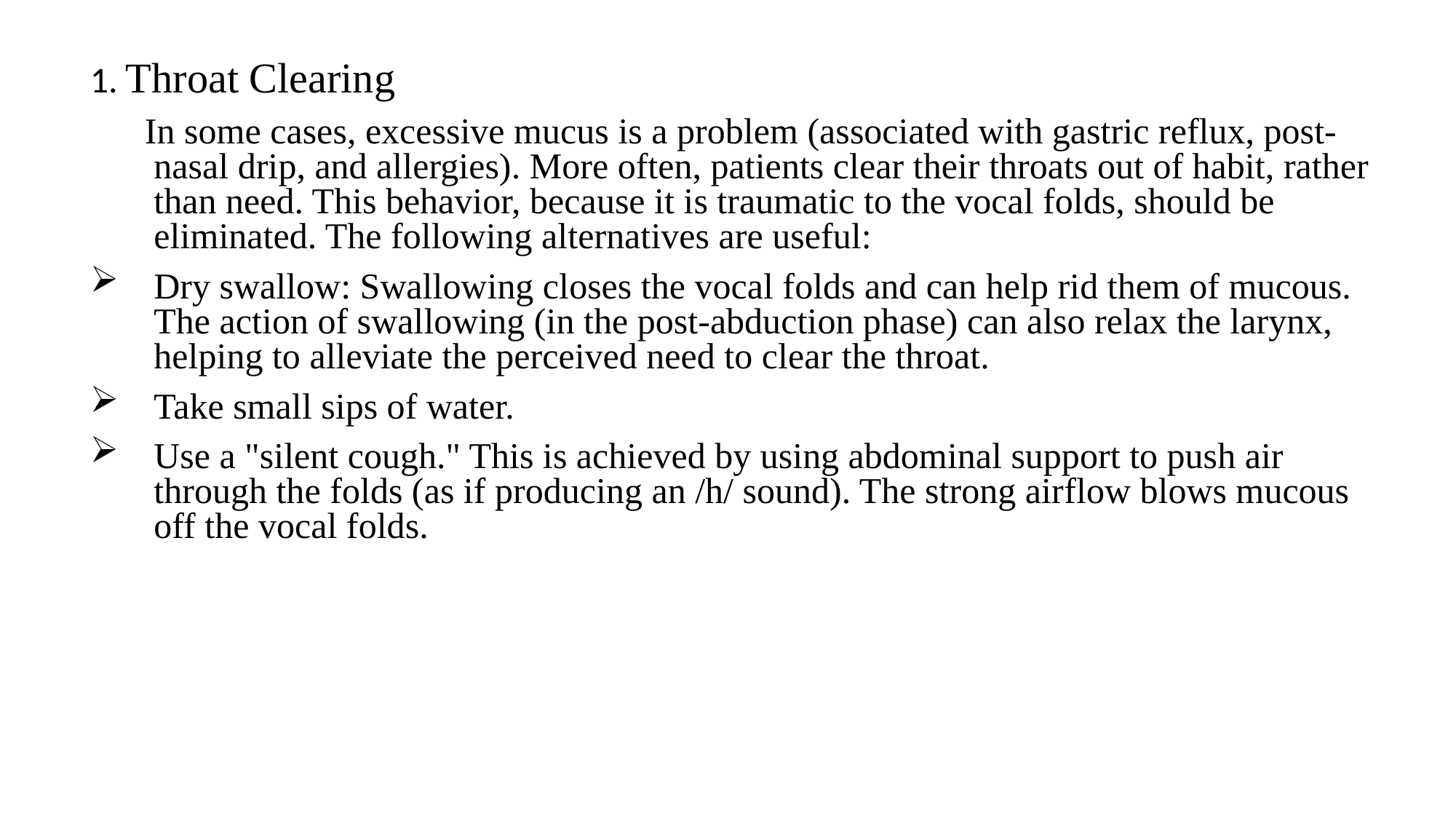

1. Throat Clearing
      In some cases, excessive mucus is a problem (associated with gastric reflux, post-nasal drip, and allergies). More often, patients clear their throats out of habit, rather than need. This behavior, because it is traumatic to the vocal folds, should be eliminated. The following alternatives are useful:
Dry swallow: Swallowing closes the vocal folds and can help rid them of mucous. The action of swallowing (in the post-abduction phase) can also relax the larynx, helping to alleviate the perceived need to clear the throat.
Take small sips of water.
Use a "silent cough." This is achieved by using abdominal support to push air through the folds (as if producing an /h/ sound). The strong air­flow blows mucous off the vocal folds.